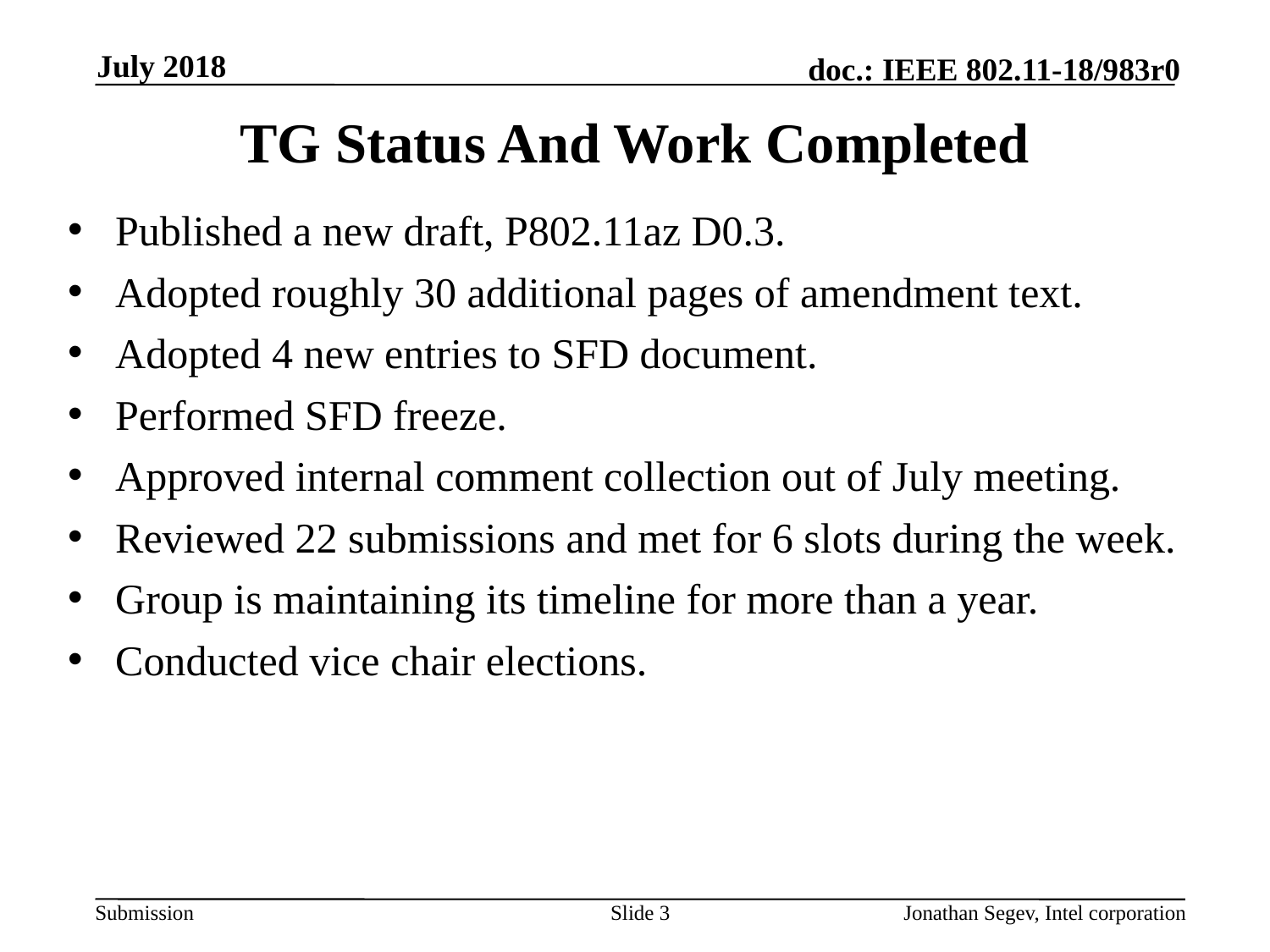

July 2018
# TG Status And Work Completed
Published a new draft, P802.11az D0.3.
Adopted roughly 30 additional pages of amendment text.
Adopted 4 new entries to SFD document.
Performed SFD freeze.
Approved internal comment collection out of July meeting.
Reviewed 22 submissions and met for 6 slots during the week.
Group is maintaining its timeline for more than a year.
Conducted vice chair elections.
Slide 3
Jonathan Segev, Intel corporation